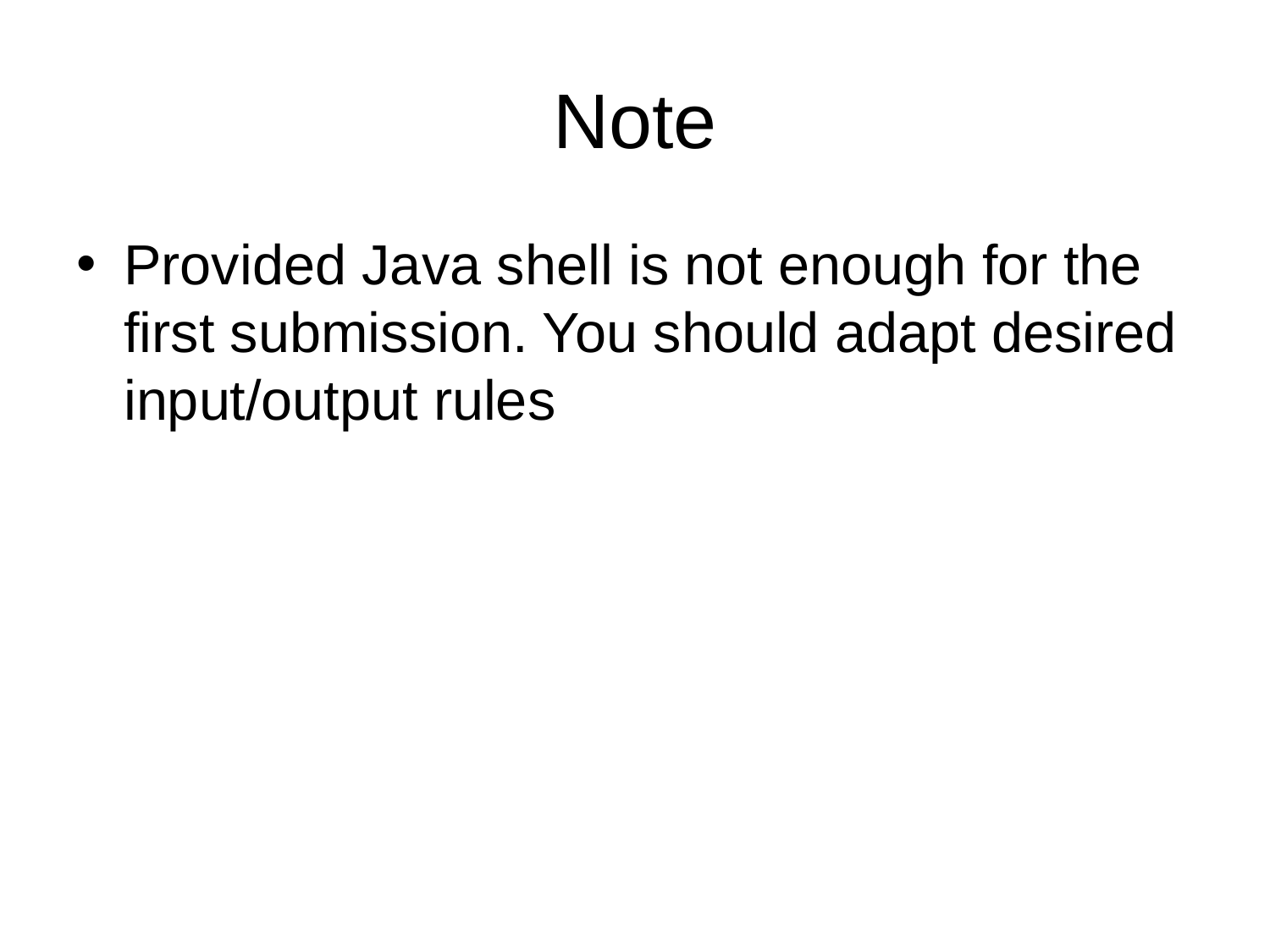

# Note
Provided Java shell is not enough for the first submission. You should adapt desired input/output rules